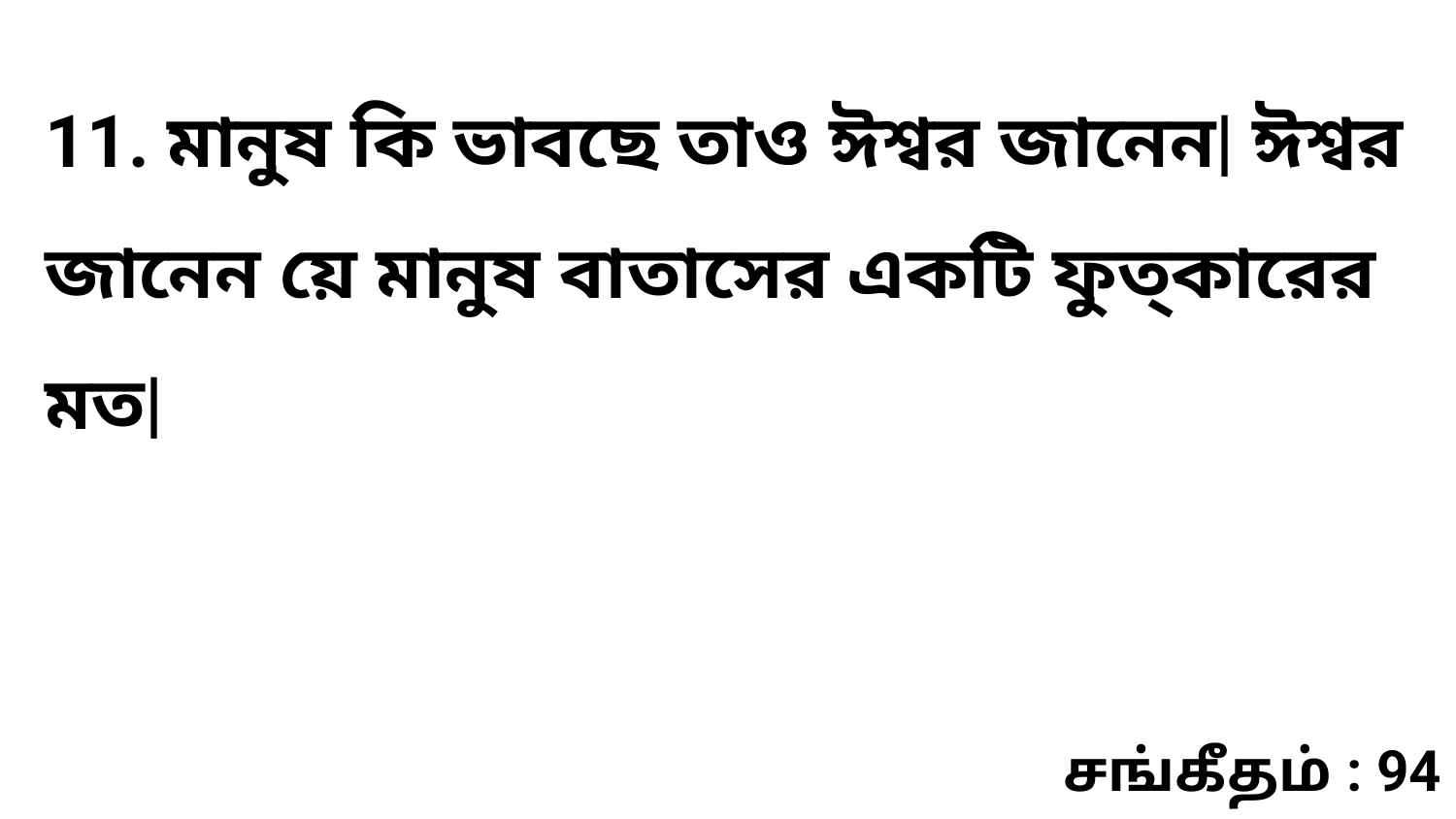

11. মানুষ কি ভাবছে তাও ঈশ্বর জানেন| ঈশ্বর জানেন য়ে মানুষ বাতাসের একটি ফুত্‌কারের মত|
சங்கீதம் : 94